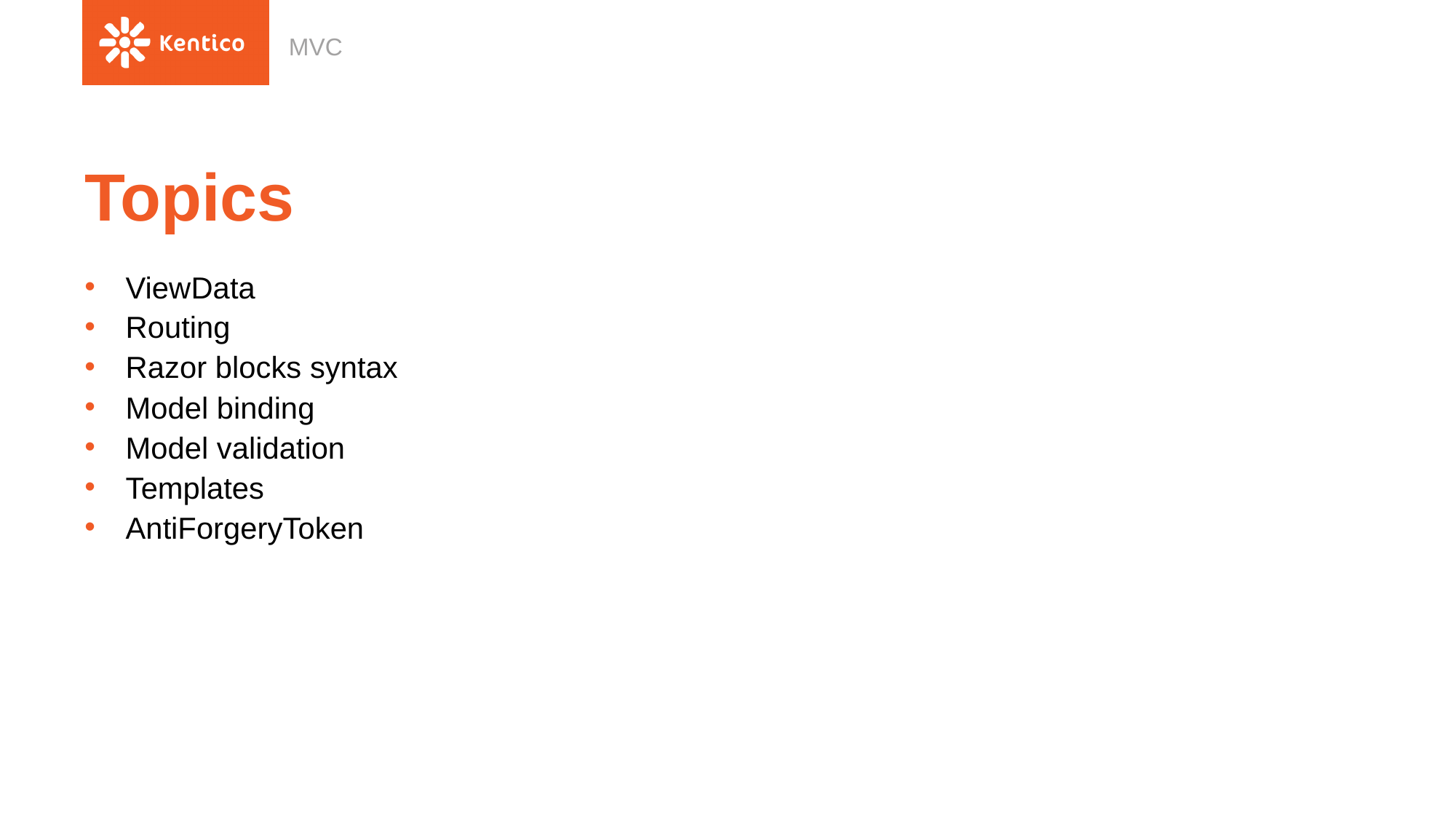

MVC
# Topics
ViewData
Routing
Razor blocks syntax
Model binding
Model validation
Templates
AntiForgeryToken